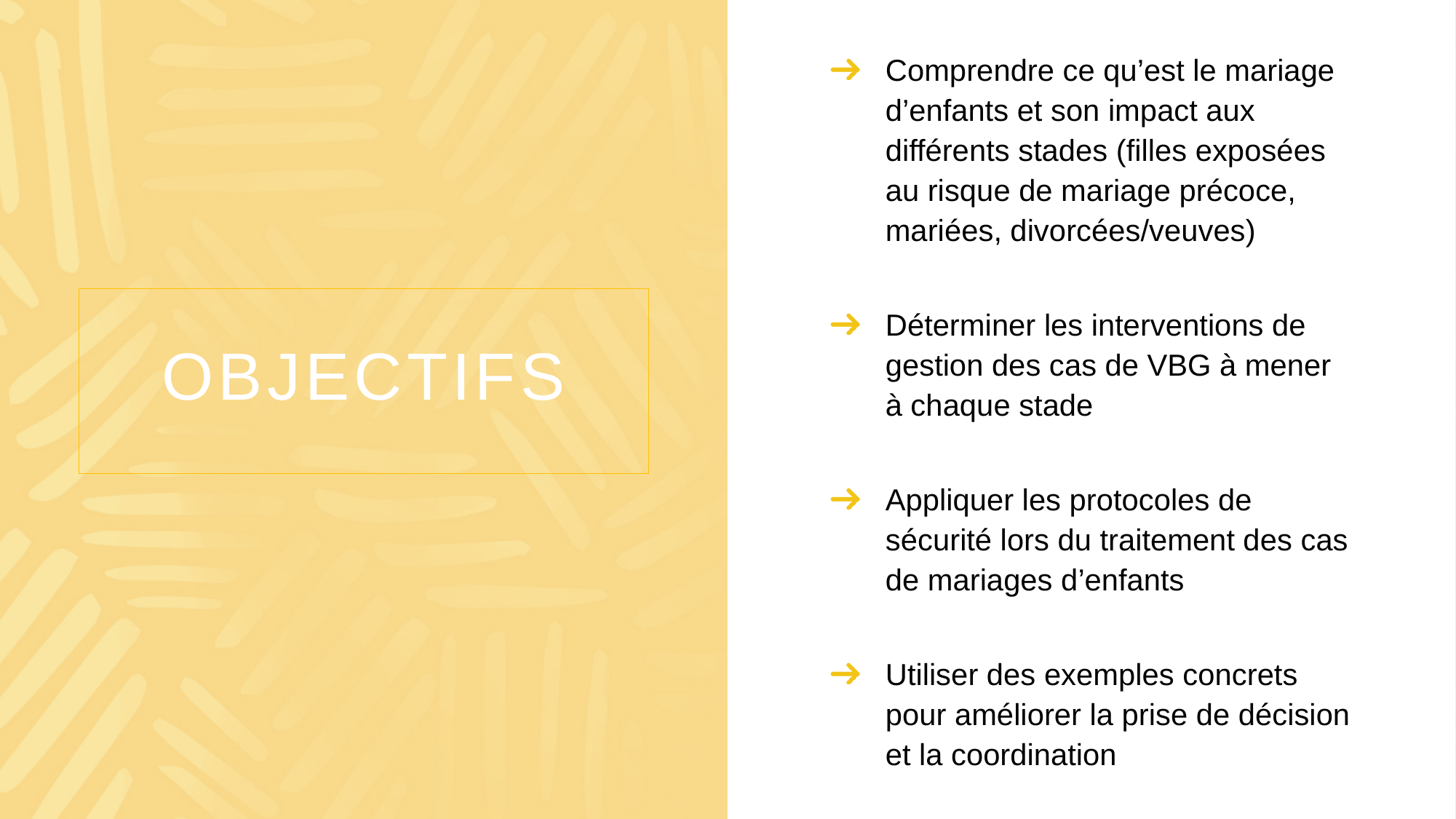

Comprendre ce qu’est le mariage d’enfants et son impact aux différents stades (filles exposées au risque de mariage précoce, mariées, divorcées/veuves)
Déterminer les interventions de gestion des cas de VBG à mener à chaque stade
Appliquer les protocoles de sécurité lors du traitement des cas de mariages d’enfants
Utiliser des exemples concrets pour améliorer la prise de décision et la coordination
# Objectifs